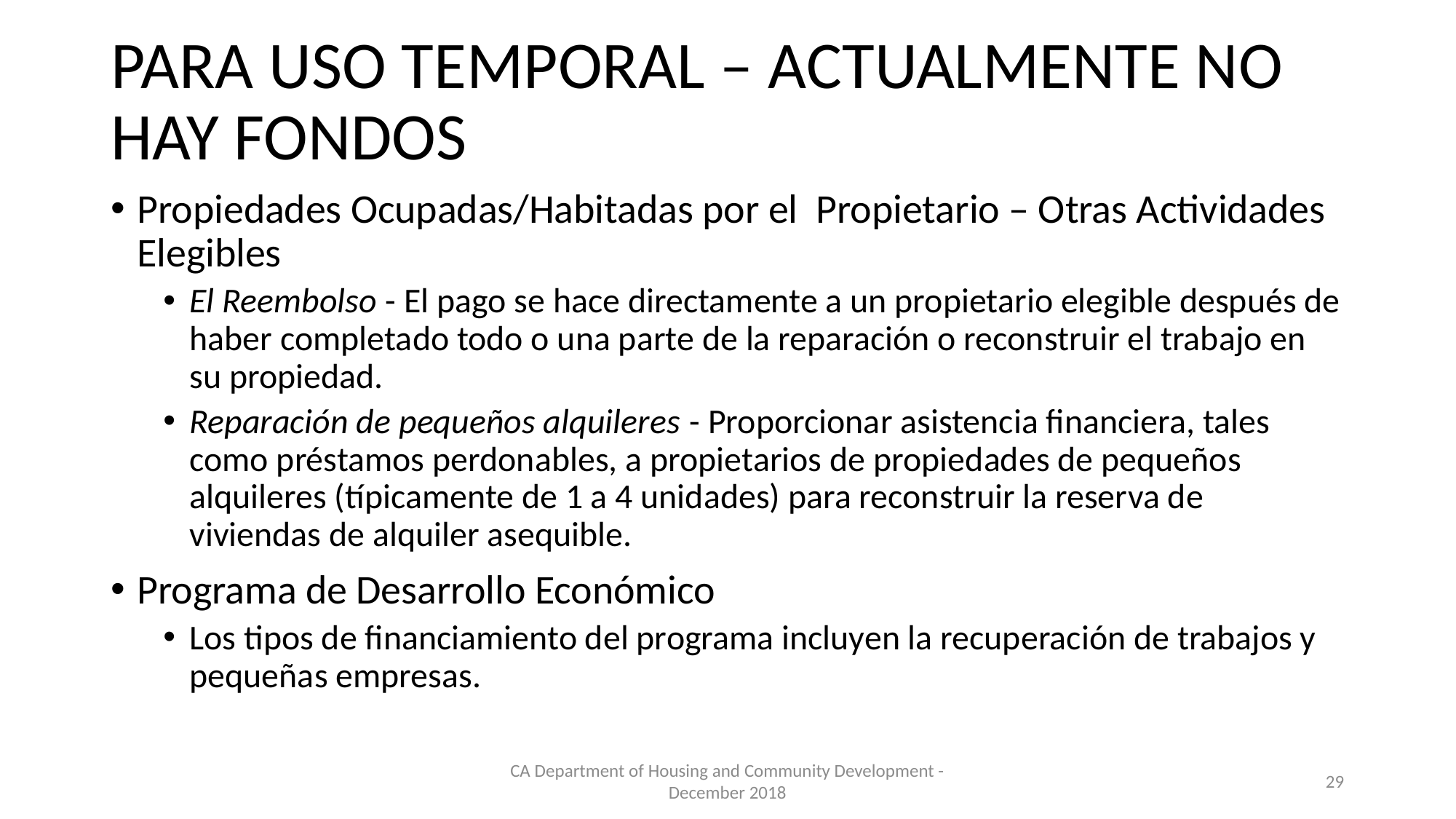

# PARA USO TEMPORAL – ACTUALMENTE NO HAY FONDOS
Propiedades Ocupadas/Habitadas por el  Propietario – Otras Actividades Elegibles
El Reembolso - El pago se hace directamente a un propietario elegible después de haber completado todo o una parte de la reparación o reconstruir el trabajo en su propiedad.
Reparación de pequeños alquileres - Proporcionar asistencia financiera, tales como préstamos perdonables, a propietarios de propiedades de pequeños alquileres (típicamente de 1 a 4 unidades) para reconstruir la reserva de viviendas de alquiler asequible.
Programa de Desarrollo Económico
Los tipos de financiamiento del programa incluyen la recuperación de trabajos y pequeñas empresas.
CA Department of Housing and Community Development - December 2018
29